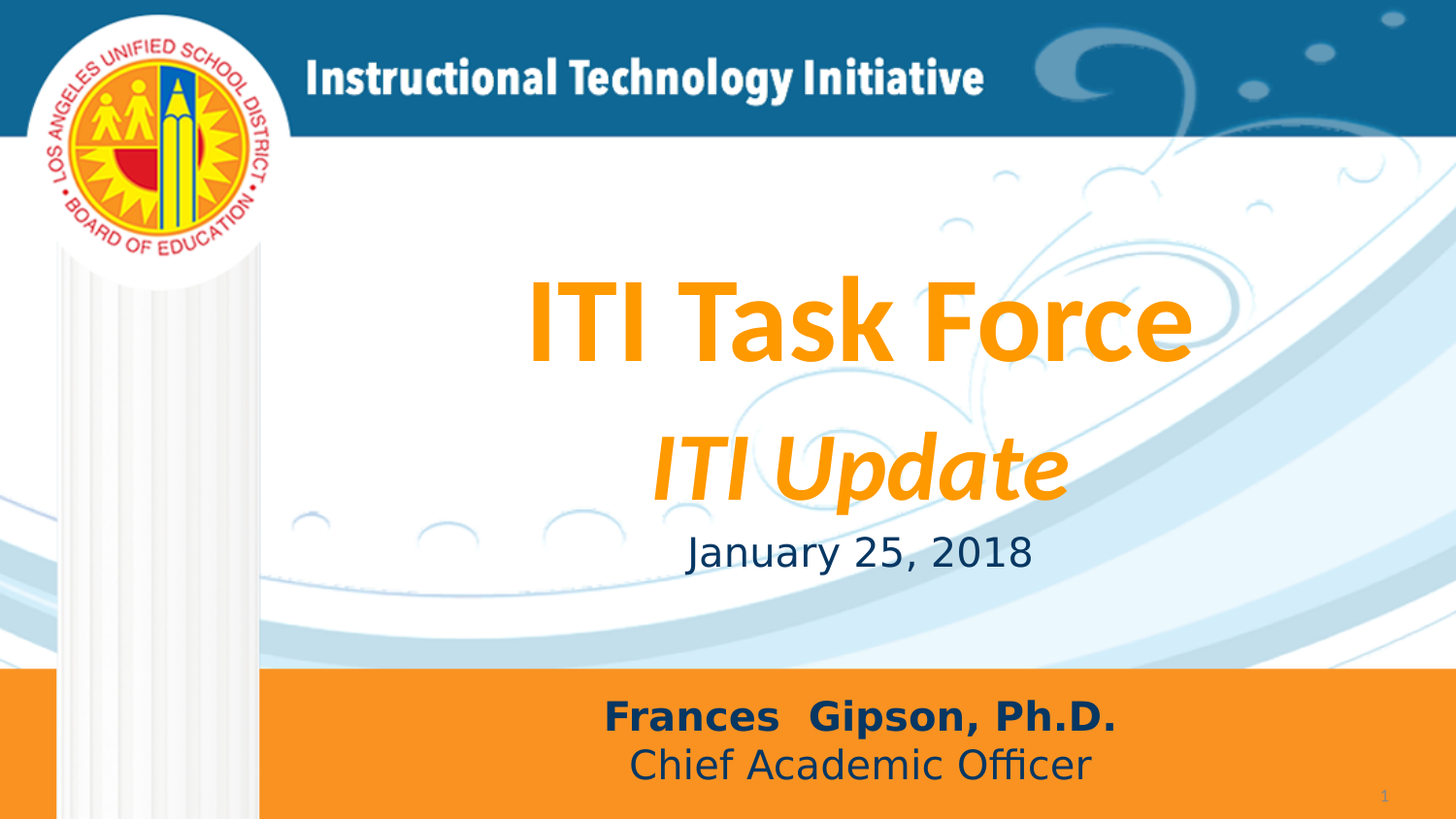

ITI Task Force
ITI Update
January 25, 2018
Frances  Gipson, Ph.D.
Chief Academic Officer

1